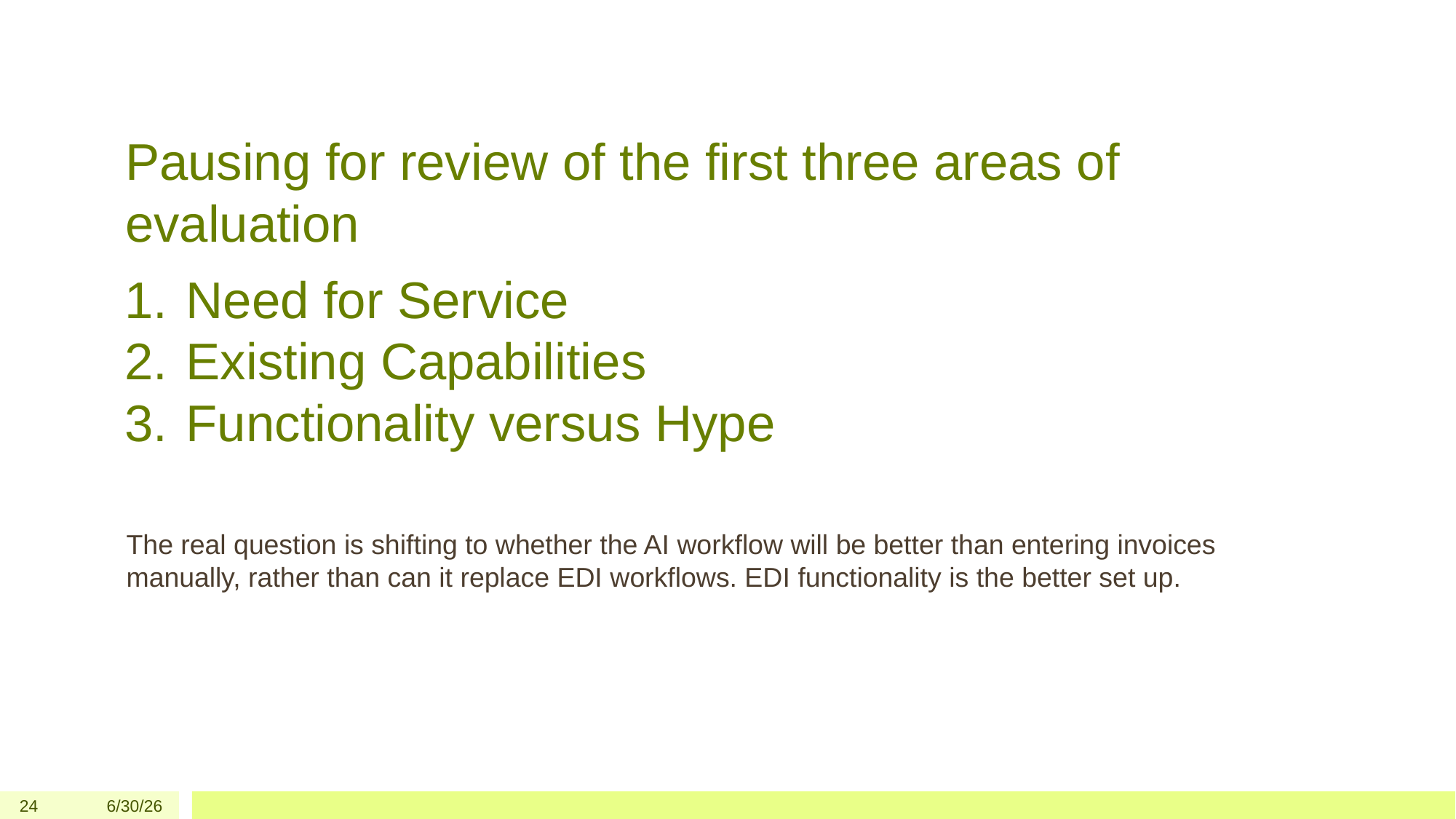

Pausing for review of the first three areas of evaluation

Need for Service
Existing Capabilities
Functionality versus Hype

The real question is shifting to whether the AI workflow will be better than entering invoices manually, rather than can it replace EDI workflows. EDI functionality is the better set up.
24
6/30/26